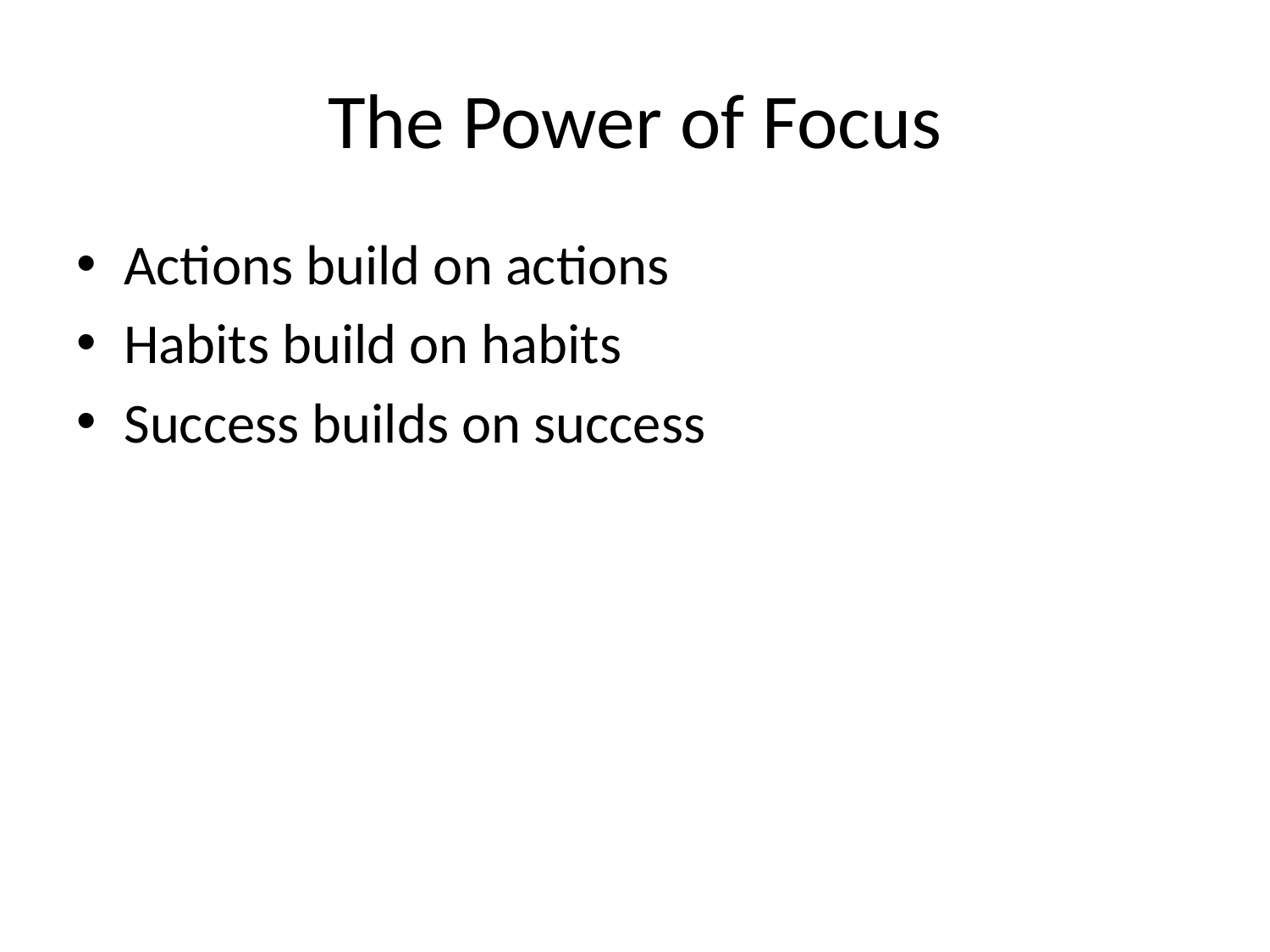

# The Power of Focus
Actions build on actions
Habits build on habits
Success builds on success